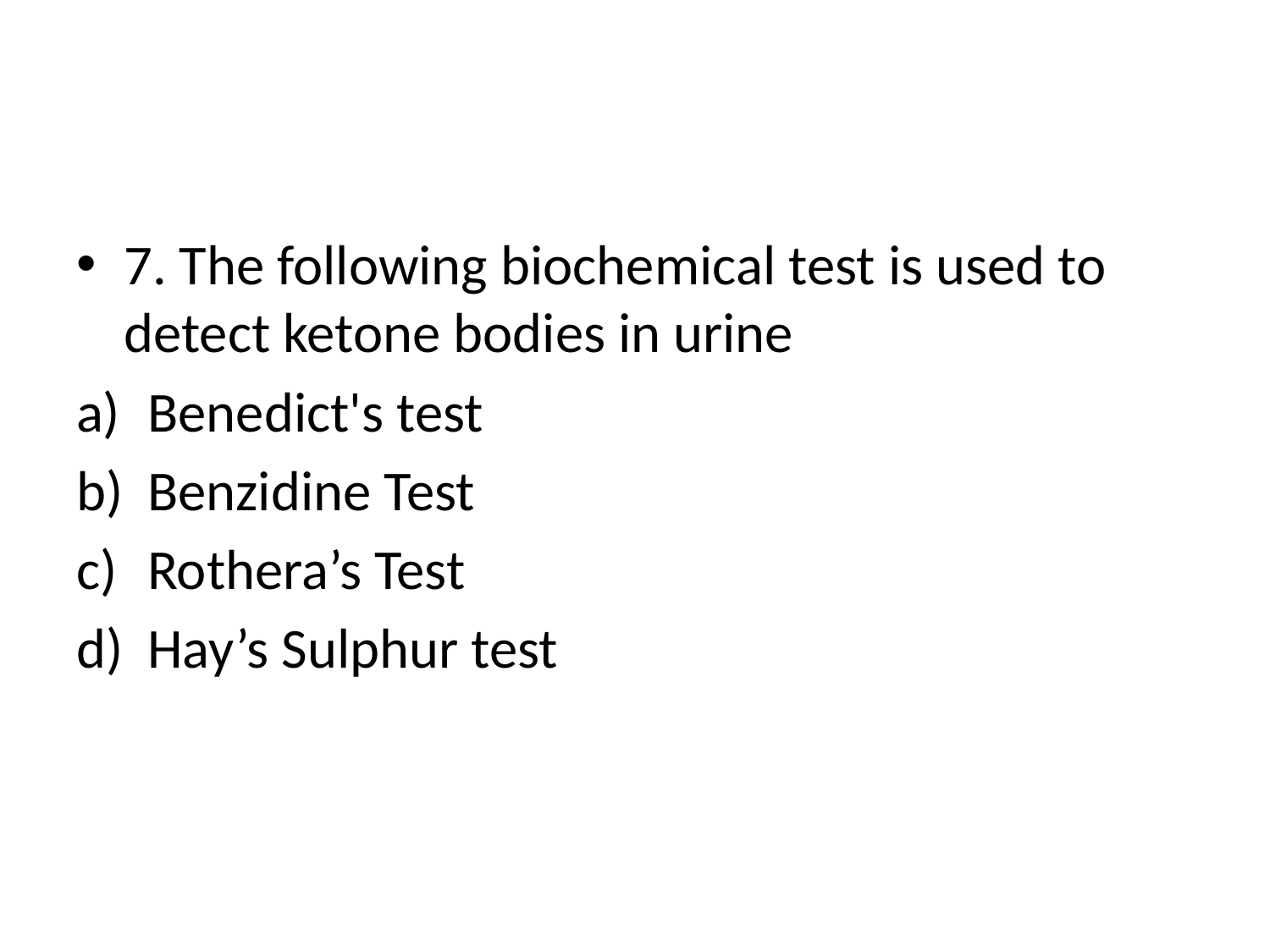

#
7. The following biochemical test is used to detect ketone bodies in urine
Benedict's test
Benzidine Test
Rothera’s Test
Hay’s Sulphur test